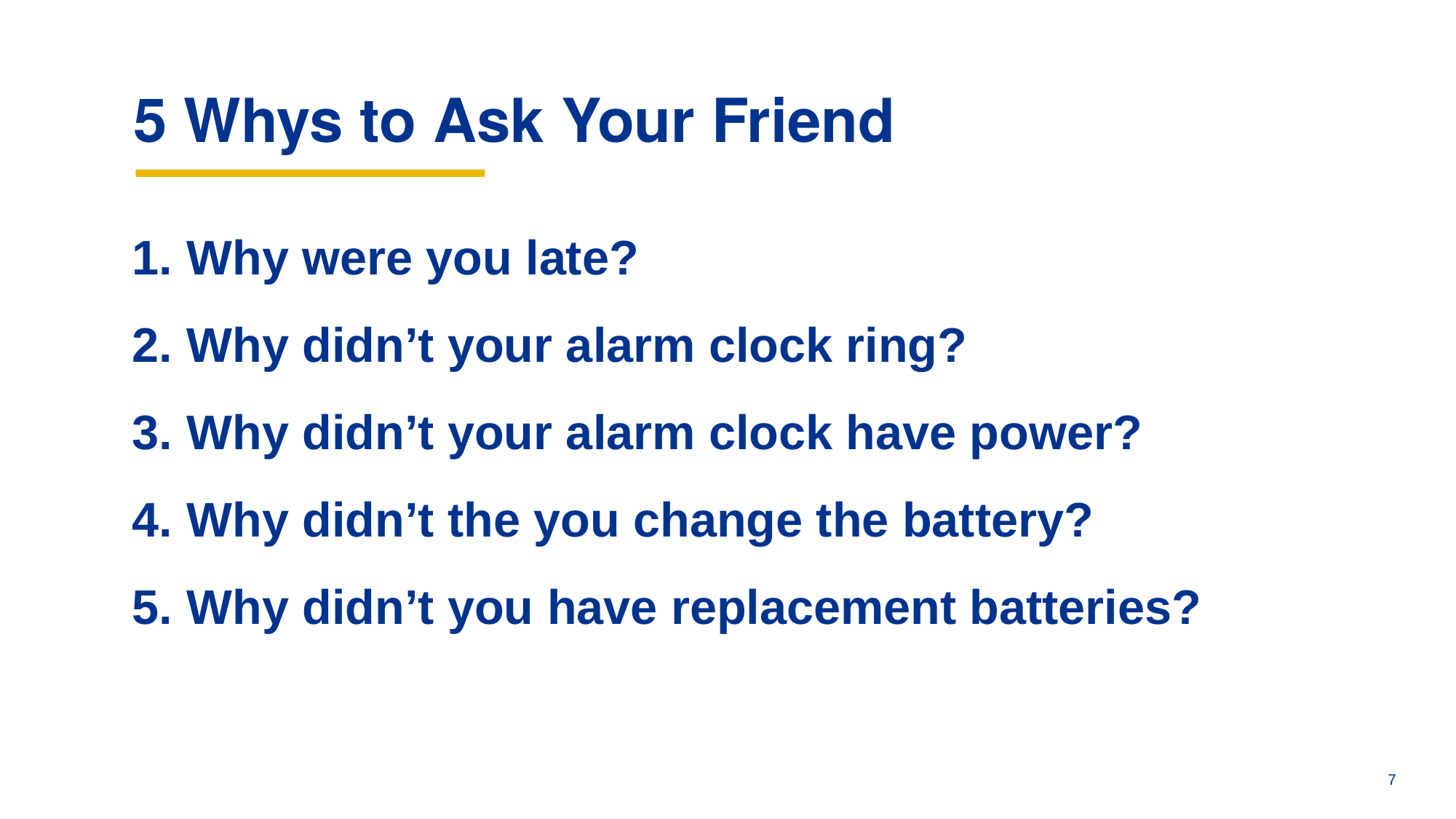

aa
5 Whys to Ask Your Friend

Why were you late?
Why didn’t your alarm clock ring?
Why didn’t your alarm clock have power?
Why didn’t the you change the battery?
Why didn’t you have replacement batteries?

7